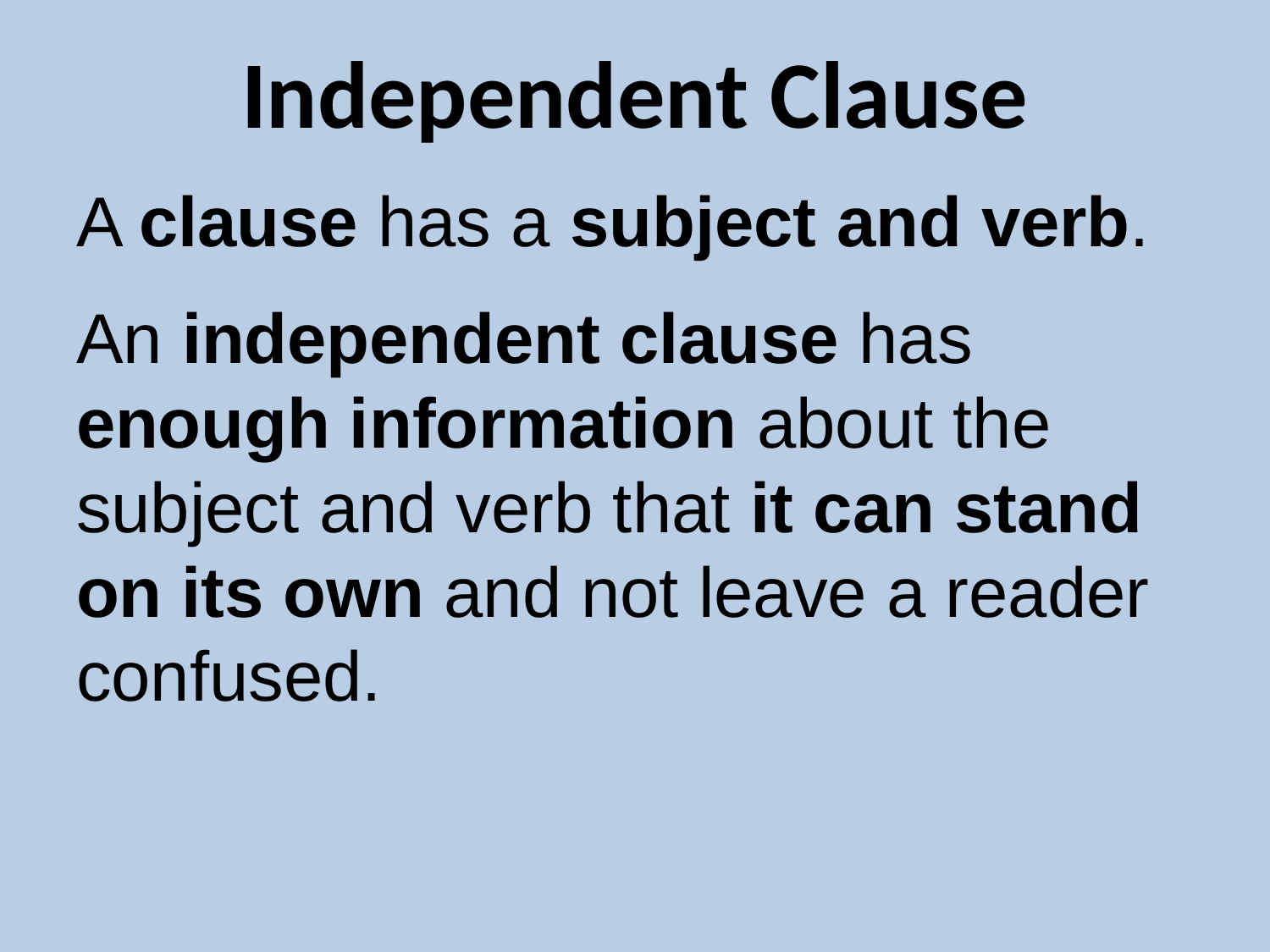

# Independent Clause
A clause has a subject and verb.
An independent clause has enough information about the subject and verb that it can stand on its own and not leave a reader confused.